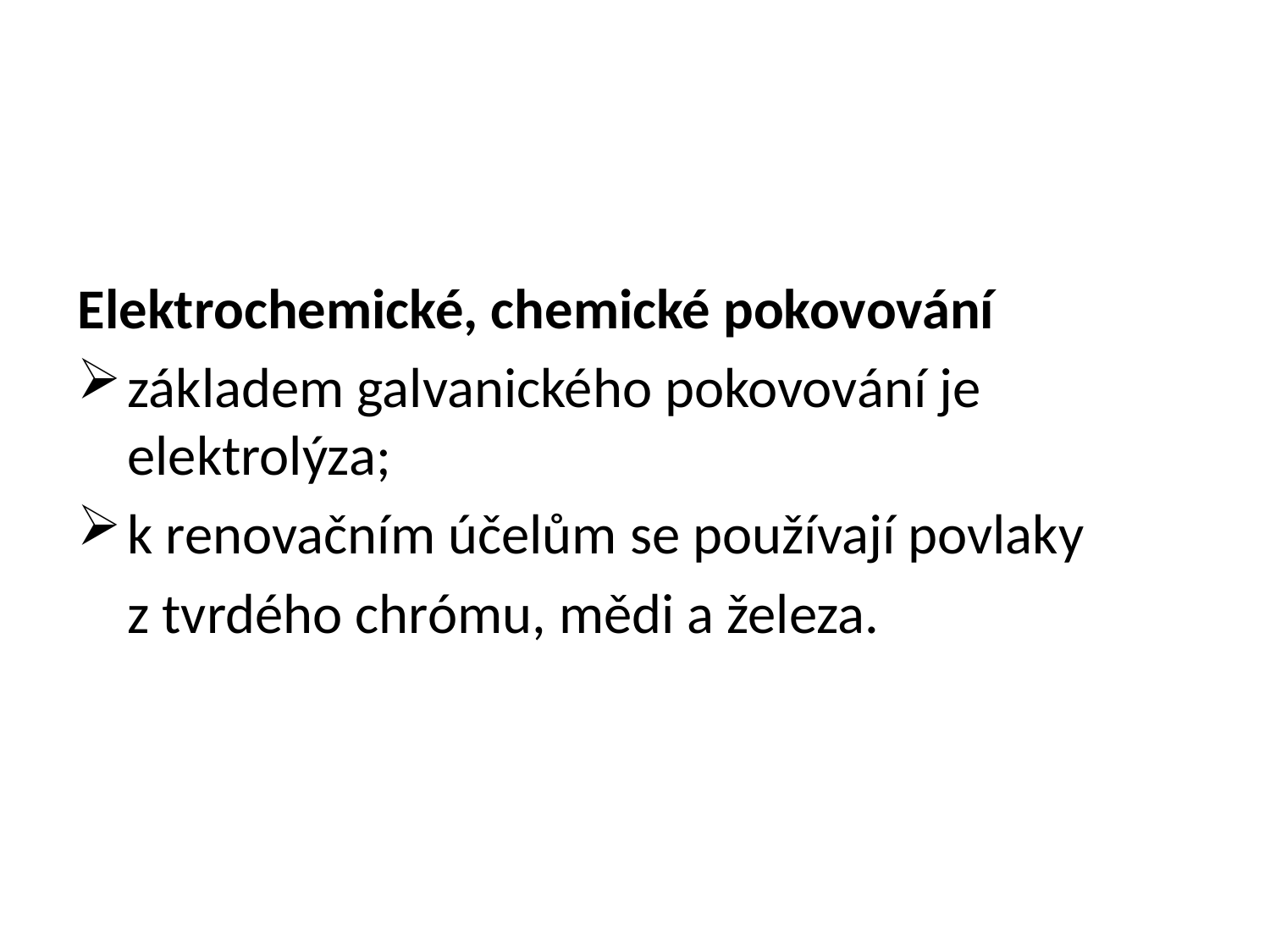

Elektrochemické, chemické pokovování
základem galvanického pokovování je elektrolýza;
k renovačním účelům se používají povlaky
z tvrdého chrómu, mědi a železa.